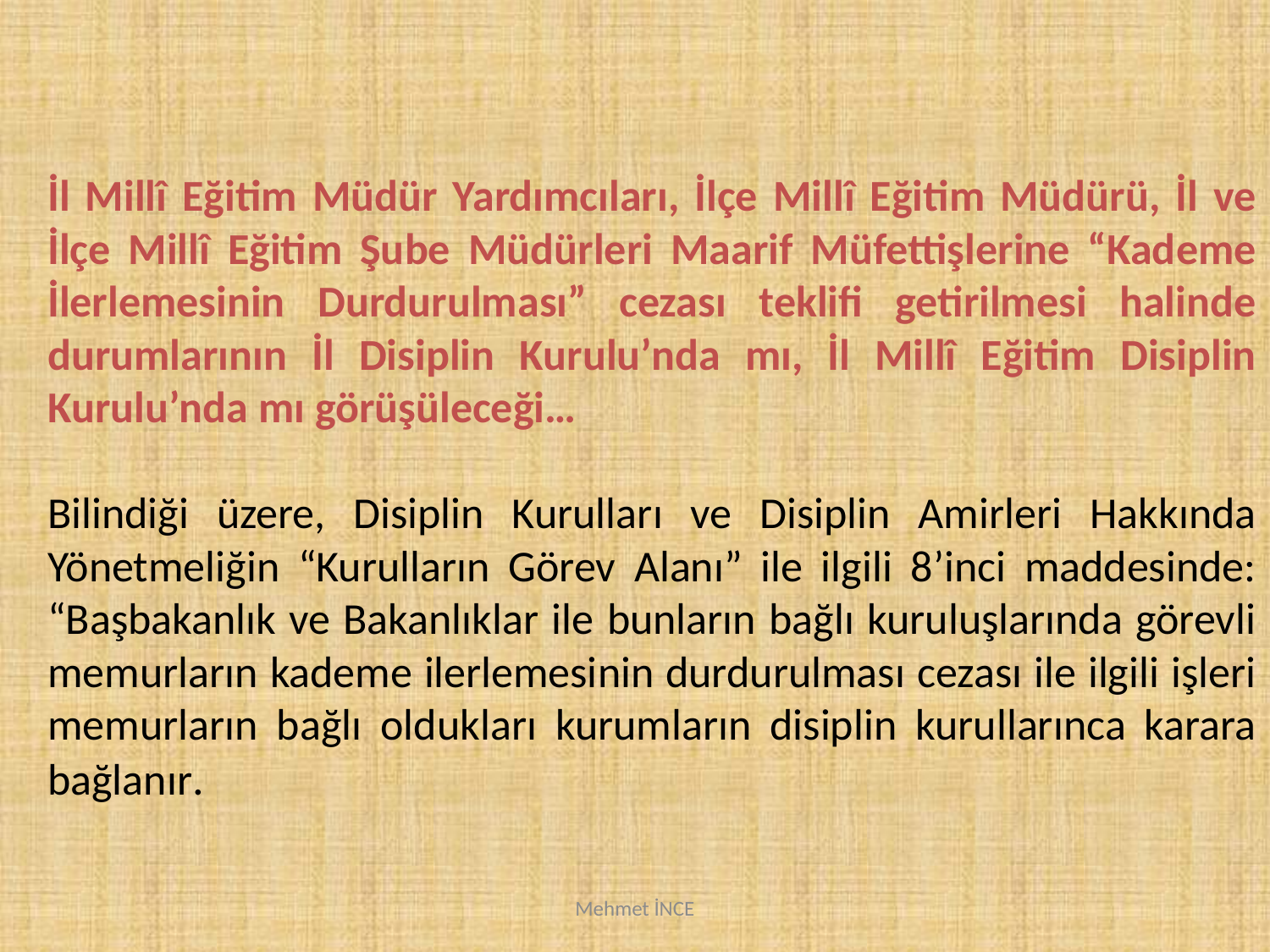

İl Millî Eğitim Müdür Yardımcıları, İlçe Millî Eğitim Müdürü, İl ve İlçe Millî Eğitim Şube Müdürleri Maarif Müfettişlerine “Kademe İlerlemesinin Durdurulması” cezası teklifi getirilmesi halinde durumlarının İl Disiplin Kurulu’nda mı, İl Millî Eğitim Disiplin Kurulu’nda mı görüşüleceği…

Bilindiği üzere, Disiplin Kurulları ve Disiplin Amirleri Hakkında Yönetmeliğin “Kurulların Görev Alanı” ile ilgili 8’inci maddesinde: “Başbakanlık ve Bakanlıklar ile bunların bağlı kuruluşlarında görevli memurların kademe ilerlemesinin durdurulması cezası ile ilgili işleri memurların bağlı oldukları kurumların disiplin kurullarınca karara bağlanır.
Mehmet İNCE